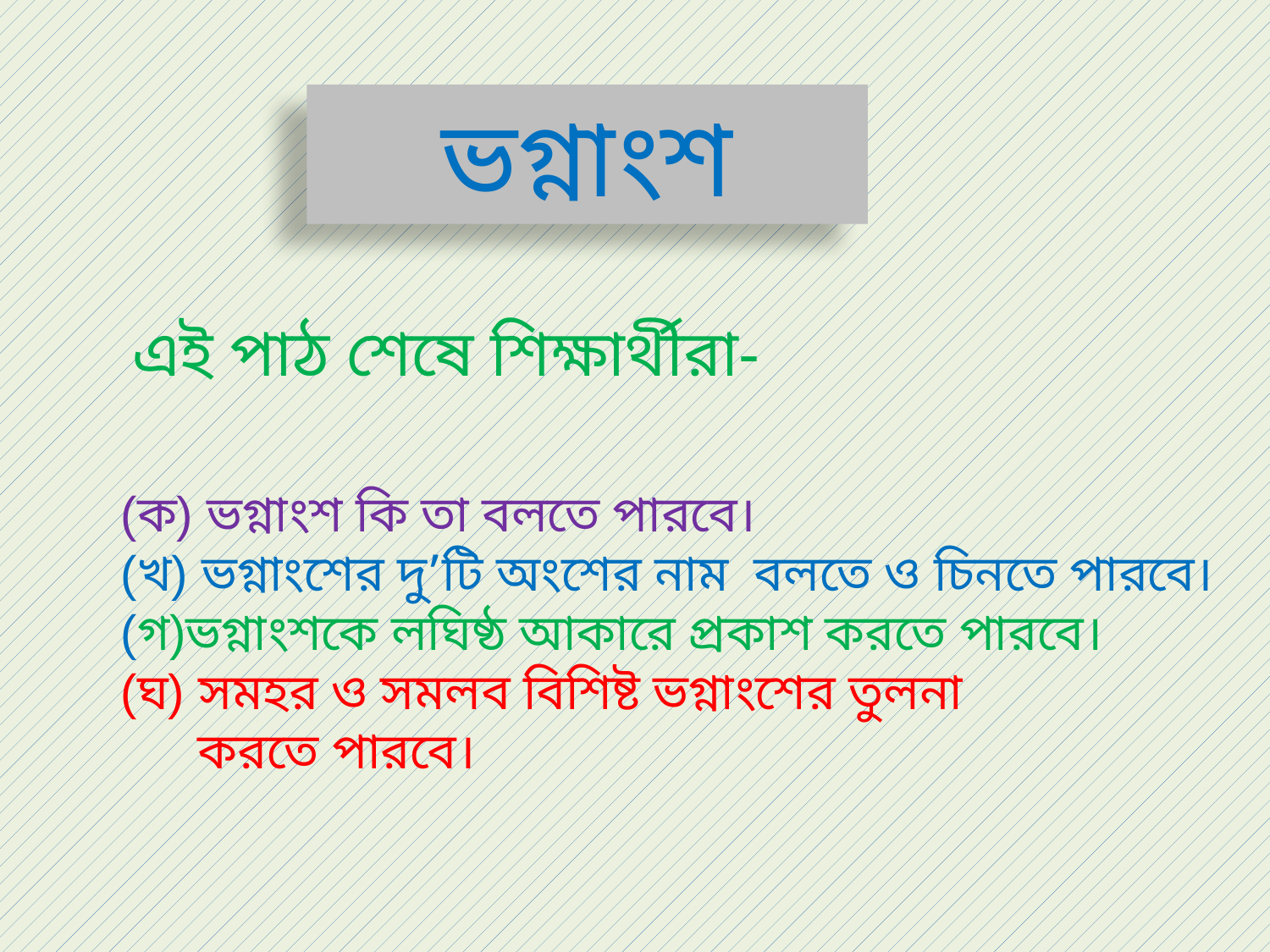

ভগ্নাংশ
এই পাঠ শেষে শিক্ষার্থীরা-
(ক) ভগ্নাংশ কি তা বলতে পারবে।
(খ) ভগ্নাংশের দু’টি অংশের নাম  বলতে ও চিনতে পারবে।
(গ)ভগ্নাংশকে লঘিষ্ঠ আকারে প্রকাশ করতে পারবে।
(ঘ) সমহর ও সমলব বিশিষ্ট ভগ্নাংশের তুলনা
      করতে পারবে।